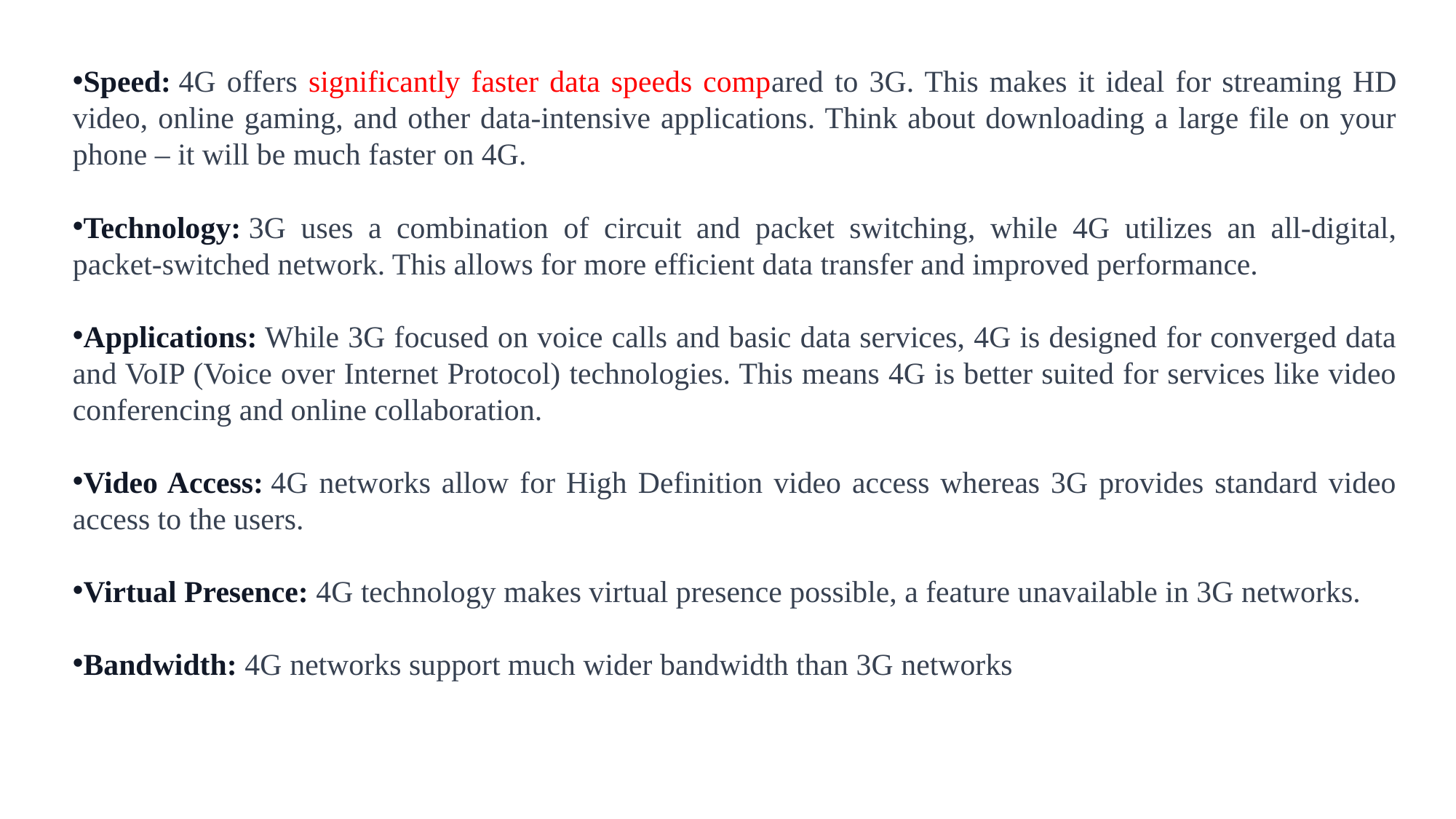

Speed: 4G offers significantly faster data speeds compared to 3G. This makes it ideal for streaming HD video, online gaming, and other data-intensive applications. Think about downloading a large file on your phone – it will be much faster on 4G.

Technology: 3G uses a combination of circuit and packet switching, while 4G utilizes an all-digital, packet-switched network. This allows for more efficient data transfer and improved performance.

Applications: While 3G focused on voice calls and basic data services, 4G is designed for converged data and VoIP (Voice over Internet Protocol) technologies. This means 4G is better suited for services like video conferencing and online collaboration.

Video Access: 4G networks allow for High Definition video access whereas 3G provides standard video access to the users.

Virtual Presence: 4G technology makes virtual presence possible, a feature unavailable in 3G networks.

Bandwidth: 4G networks support much wider bandwidth than 3G networks